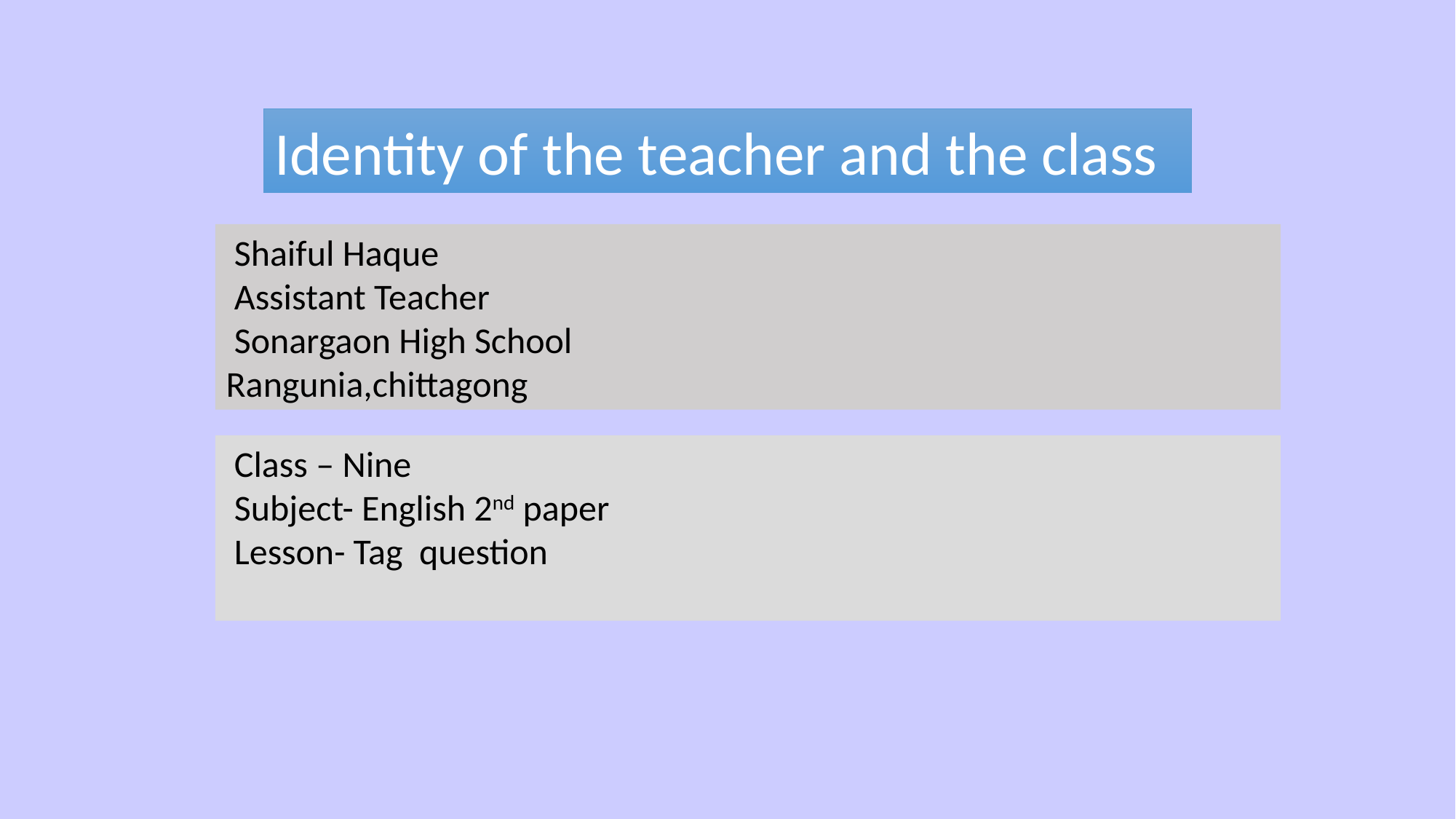

Identity of the teacher and the class
 Shaiful Haque
 Assistant Teacher
 Sonargaon High School
Rangunia,chittagong
 Class – Nine
 Subject- English 2nd paper
 Lesson- Tag  question